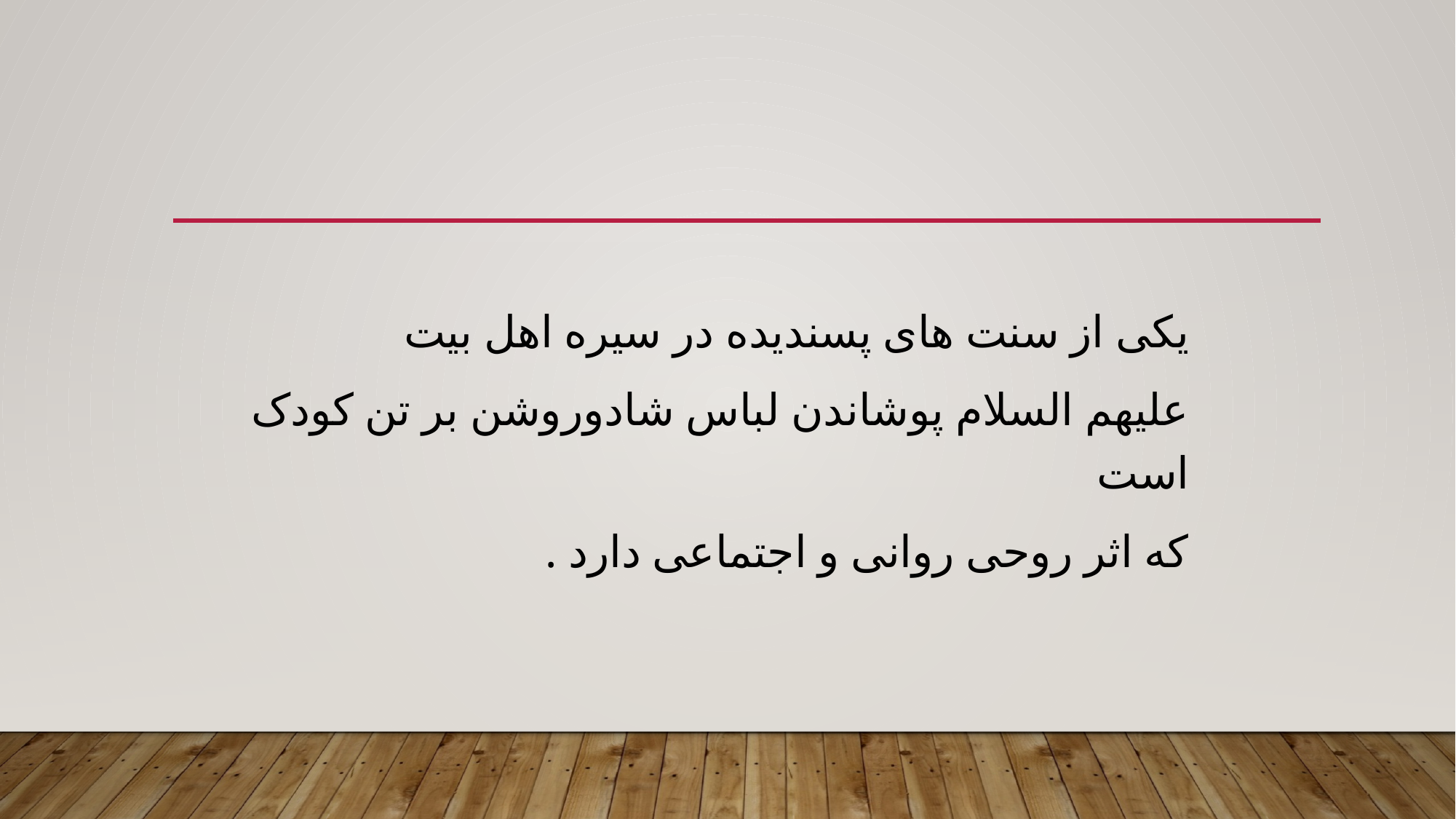

یکی از سنت های پسندیده در سیره اهل بیت
علیهم السلام پوشاندن لباس شادوروشن بر تن کودک است
	که اثر روحی روانی و اجتماعی دارد .